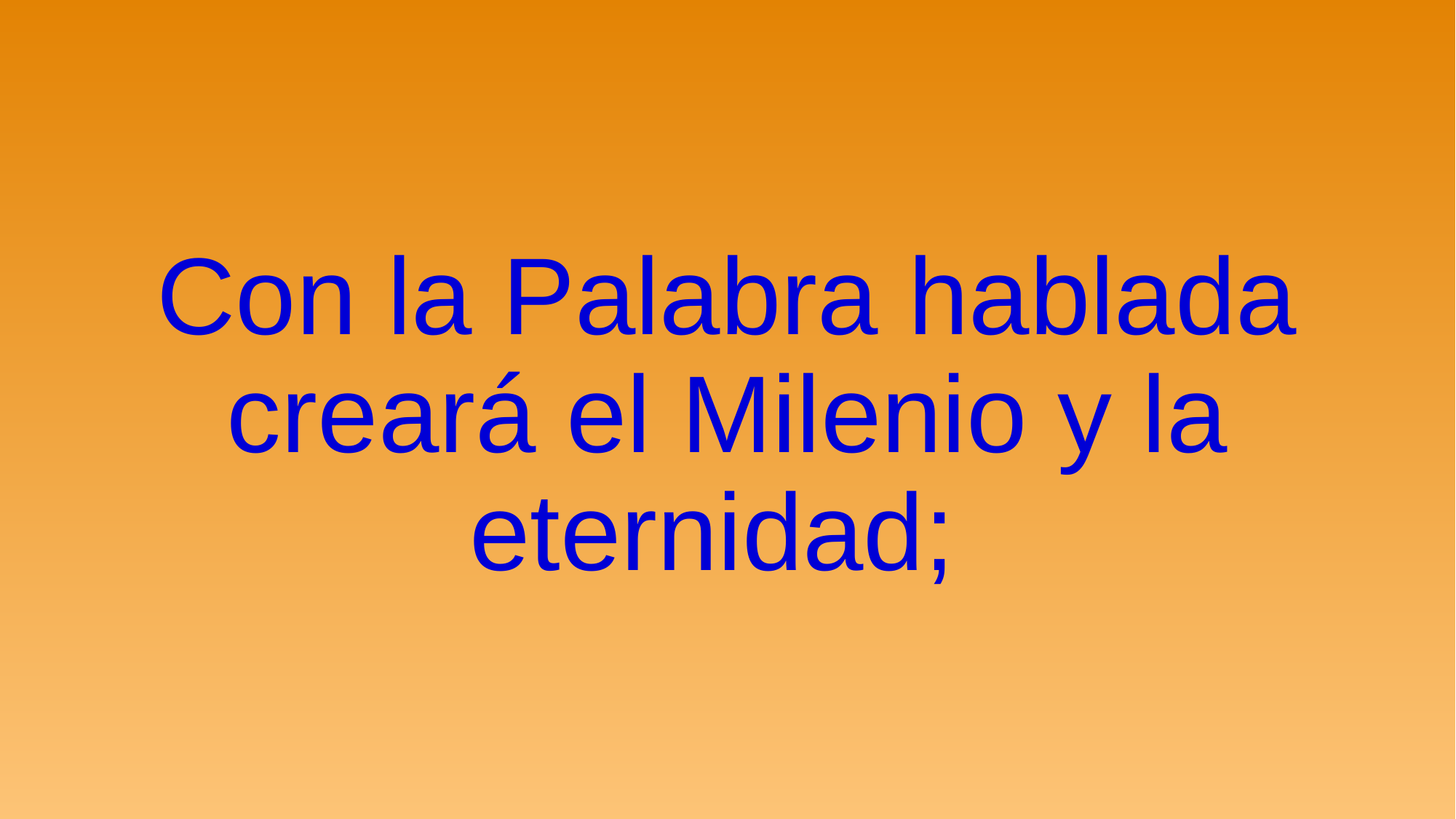

# Con la Palabra hablada creará el Milenio y la eternidad;